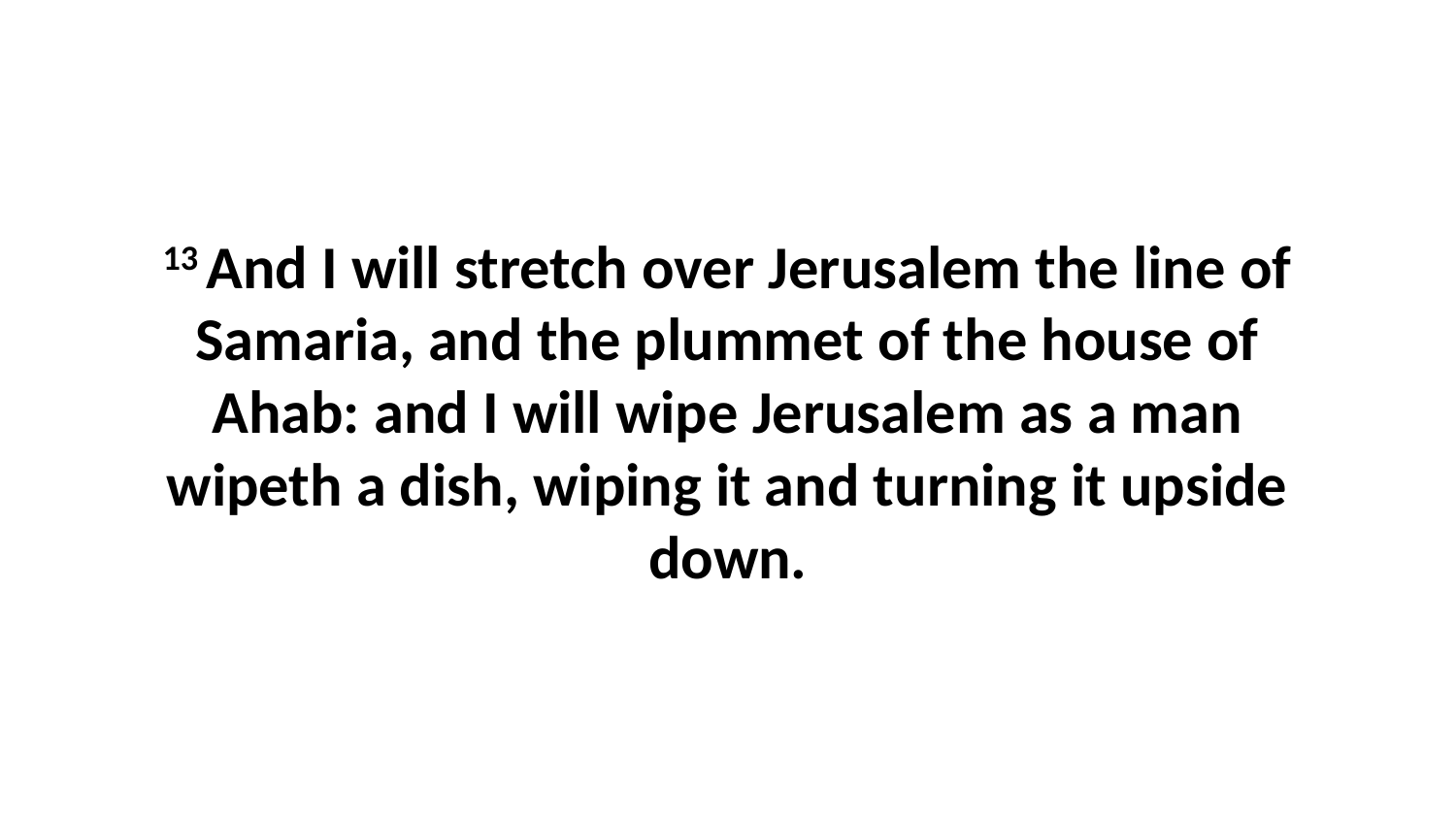

13 And I will stretch over Jerusalem the line of Samaria, and the plummet of the house of Ahab: and I will wipe Jerusalem as a man wipeth a dish, wiping it and turning it upside down.